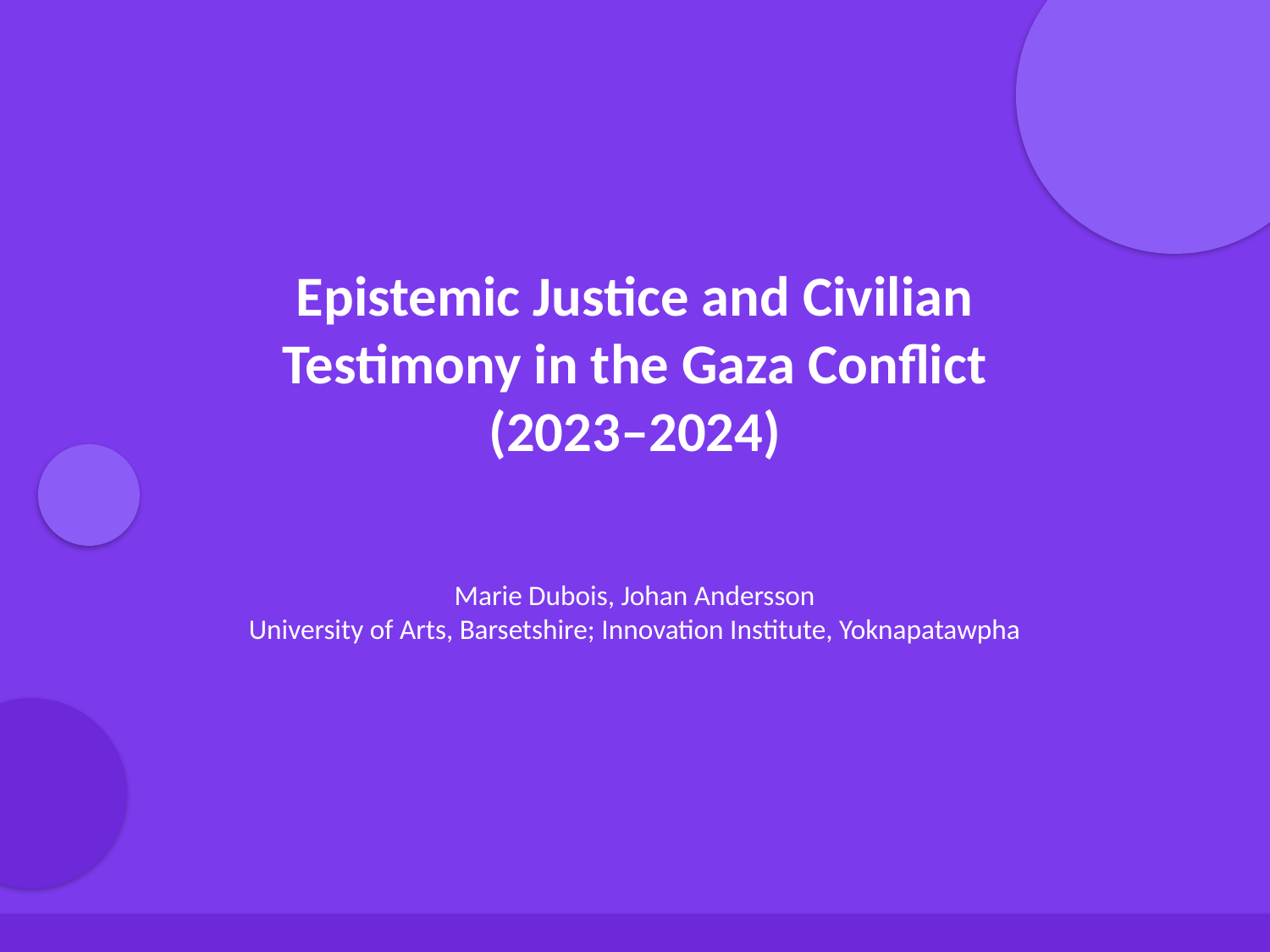

Epistemic Justice and Civilian Testimony in the Gaza Conflict (2023–2024)

Marie Dubois, Johan Andersson
University of Arts, Barsetshire; Innovation Institute, Yoknapatawpha

Generated by AI Scholar Frontier